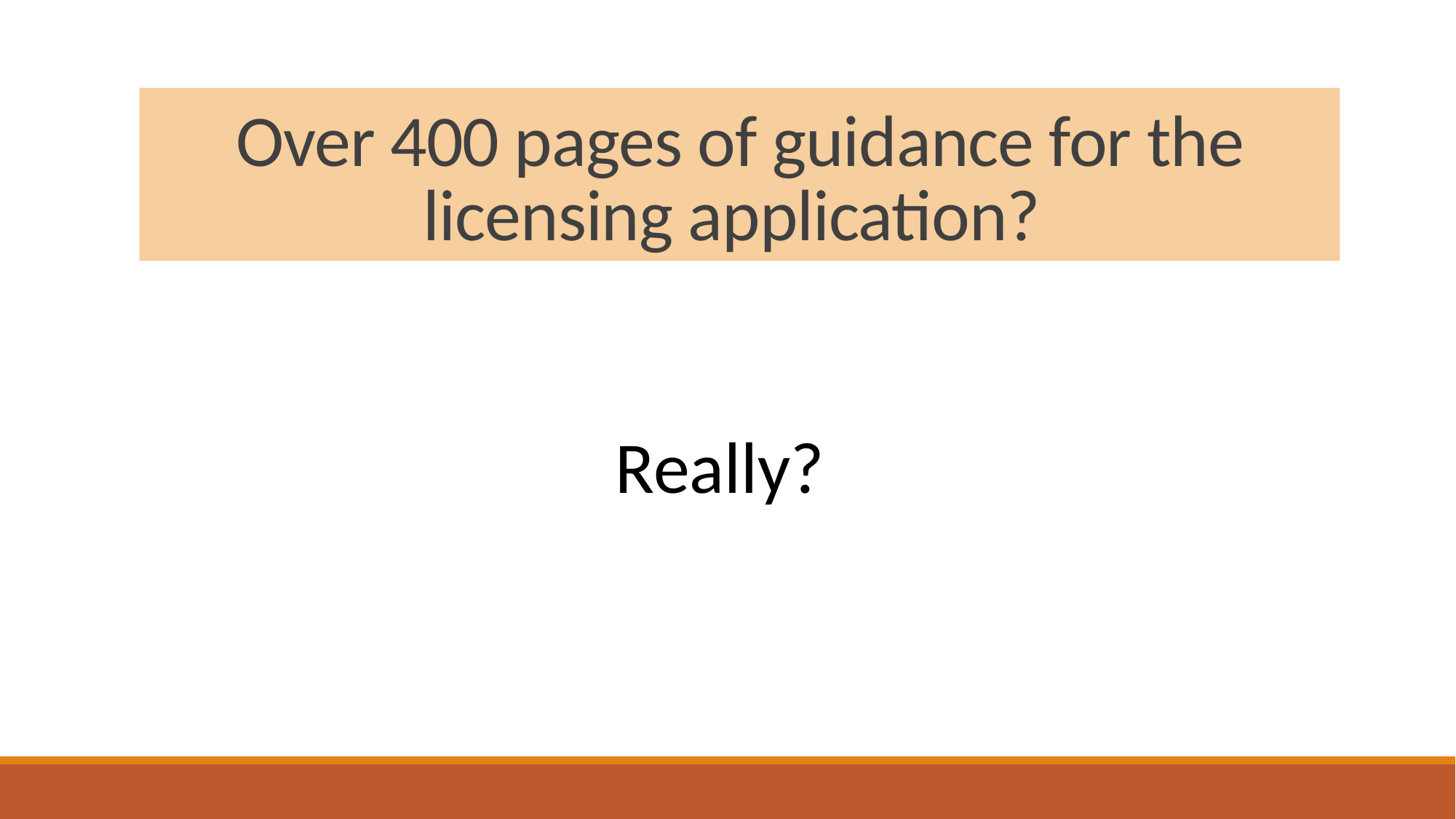

# Over 400 pages of guidance for the licensing application?
Really?